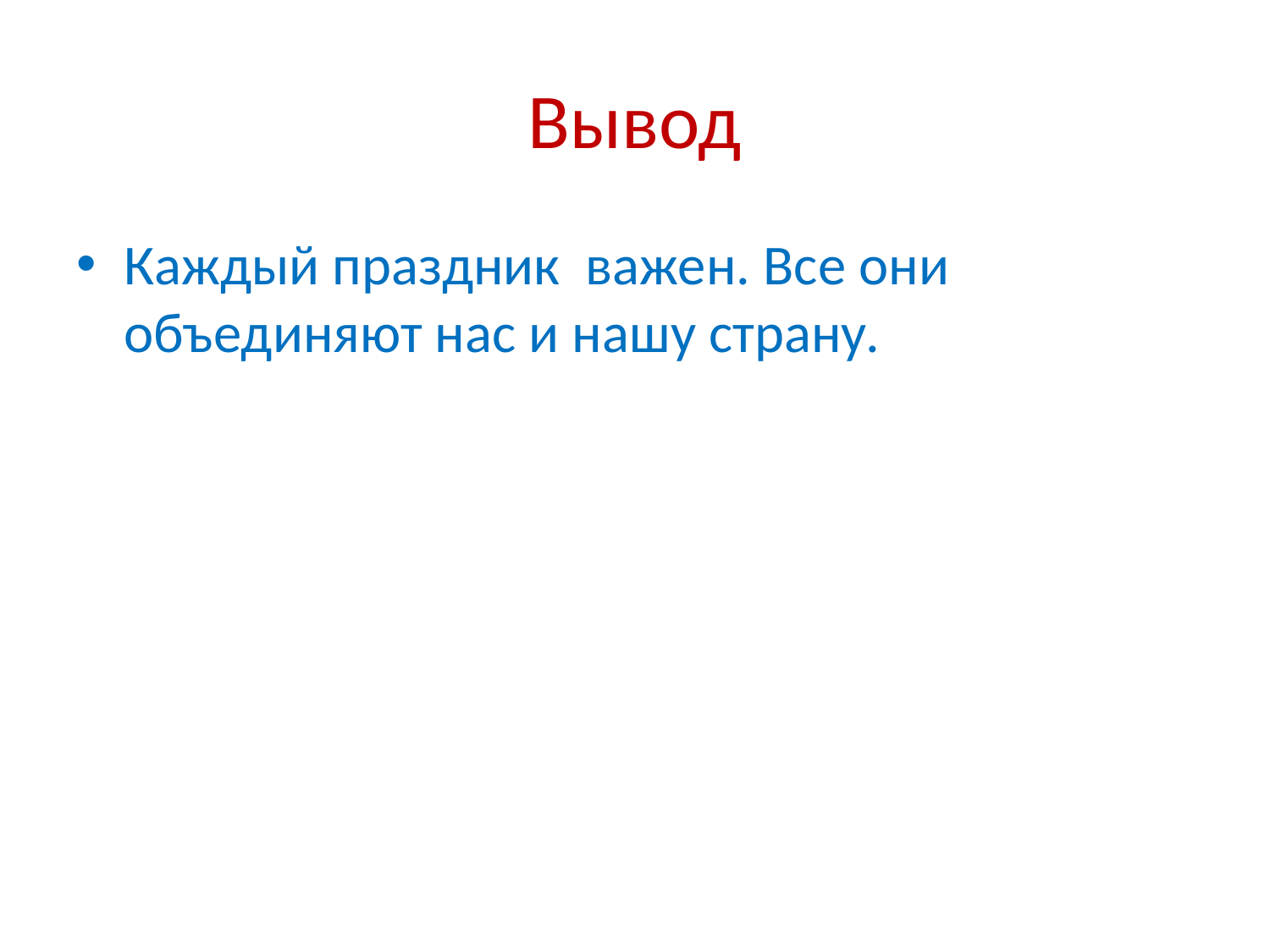

# Вывод
Каждый праздник  важен. Все они объединяют нас и нашу страну.